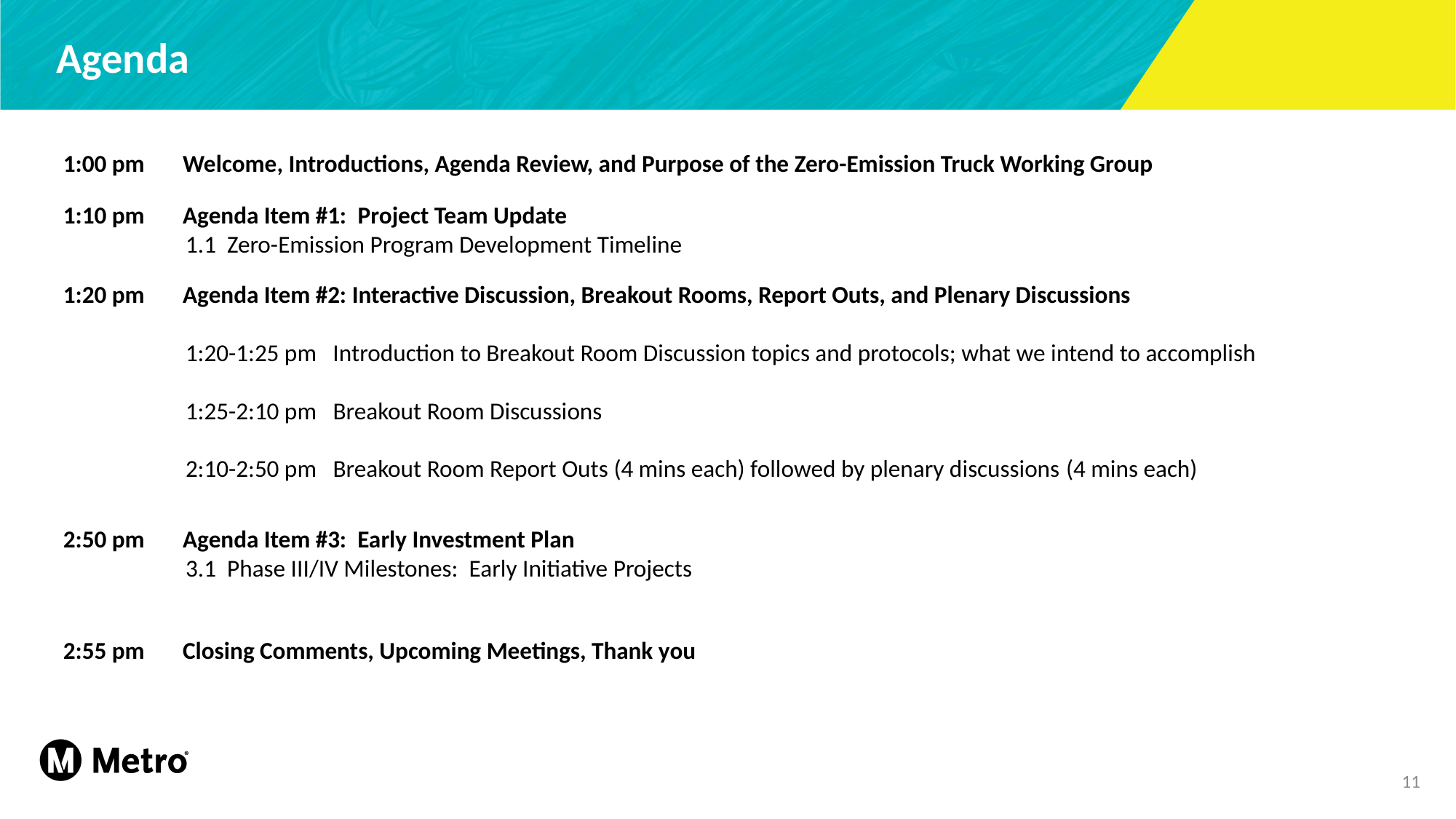

# Agenda
1:00 pm       Welcome, Introductions, Agenda Review, and Purpose of the Zero-Emission Truck Working Group
1:10 pm       Agenda Item #1:  Project Team Update
1.1  Zero-Emission Program Development Timeline
1:20 pm       Agenda Item #2: Interactive Discussion, Breakout Rooms, Report Outs, and Plenary Discussions

1:20-1:25 pm   Introduction to Breakout Room Discussion topics and protocols; what we intend to accomplish

1:25-2:10 pm   Breakout Room Discussions

2:10-2:50 pm   Breakout Room Report Outs (4 mins each) followed by plenary discussions (4 mins each)

2:50 pm       Agenda Item #3:  Early Investment Plan
3.1  Phase III/IV Milestones:  Early Initiative Projects

2:55 pm       Closing Comments, Upcoming Meetings, Thank you

11